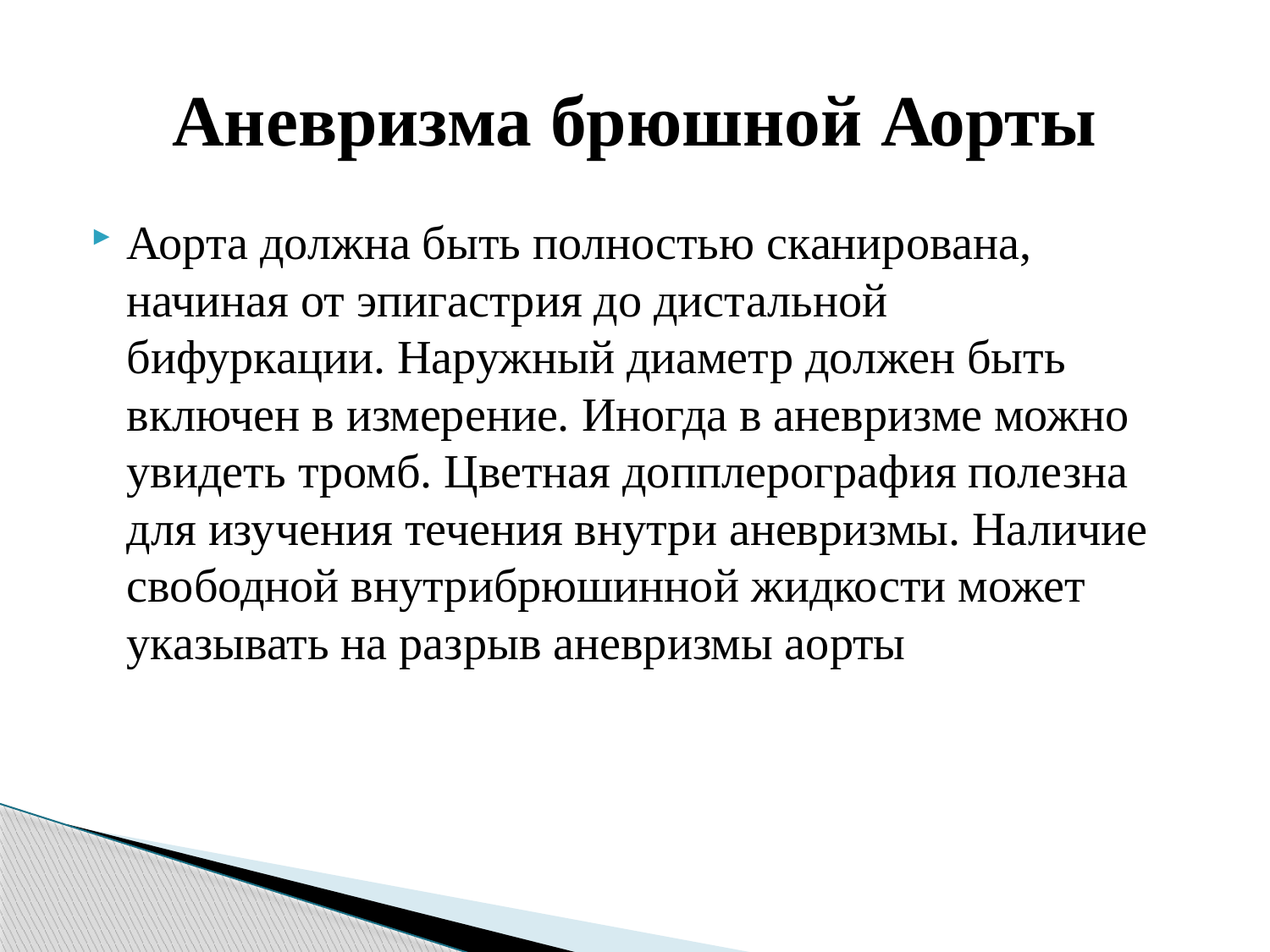

# Аневризма брюшной Аорты
Аорта должна быть полностью сканирована, начиная от эпигастрия до дистальной бифуркации. Наружный диаметр должен быть включен в измерение. Иногда в аневризме можно увидеть тромб. Цветная допплерография полезна для изучения течения внутри аневризмы. Наличие свободной внутрибрюшинной жидкости может указывать на разрыв аневризмы аорты